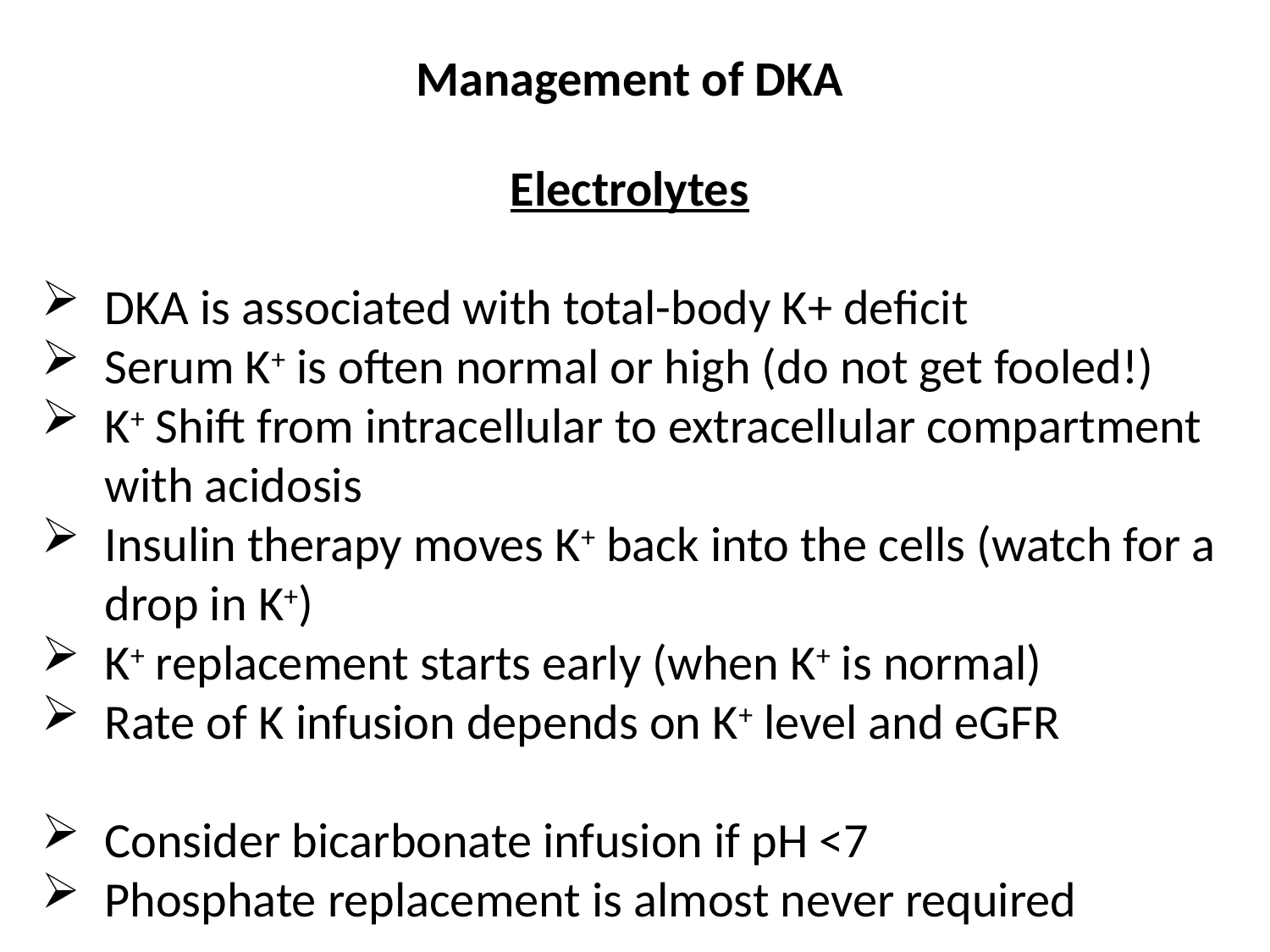

Management of DKA
Electrolytes

DKA is associated with total-body K+ deficit
Serum K+ is often normal or high (do not get fooled!)
K+ Shift from intracellular to extracellular compartment with acidosis
Insulin therapy moves K+ back into the cells (watch for a drop in K+)
K+ replacement starts early (when K+ is normal)
Rate of K infusion depends on K+ level and eGFR

Consider bicarbonate infusion if pH <7
Phosphate replacement is almost never required